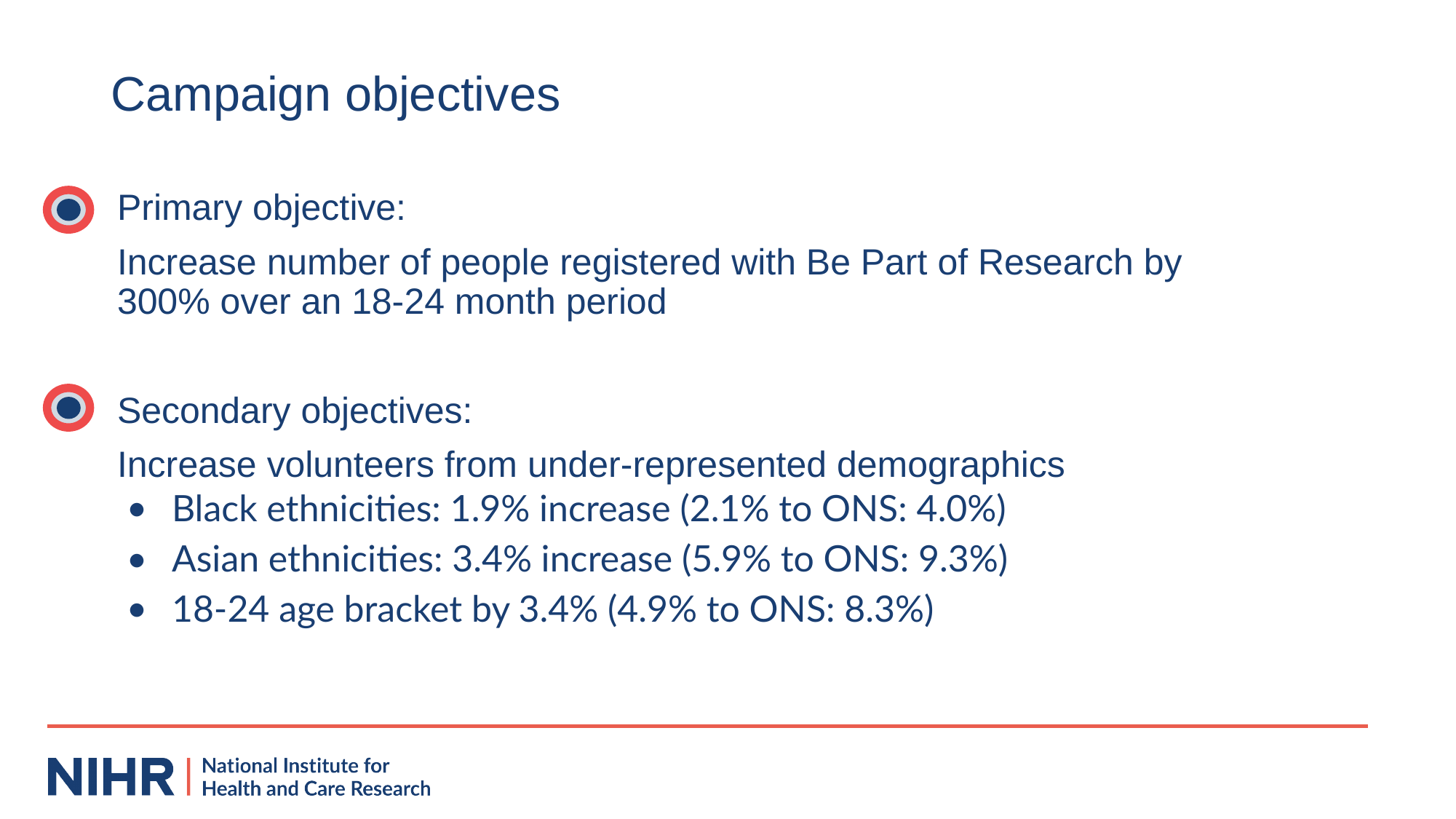

# Campaign objectives
Primary objective:
Increase number of people registered with Be Part of Research by 300% over an 18-24 month period

Secondary objectives:
Increase volunteers from under-represented demographics
Black ethnicities: 1.9% increase (2.1% to ONS: 4.0%)
Asian ethnicities: 3.4% increase (5.9% to ONS: 9.3%)
18-24 age bracket by 3.4% (4.9% to ONS: 8.3%)